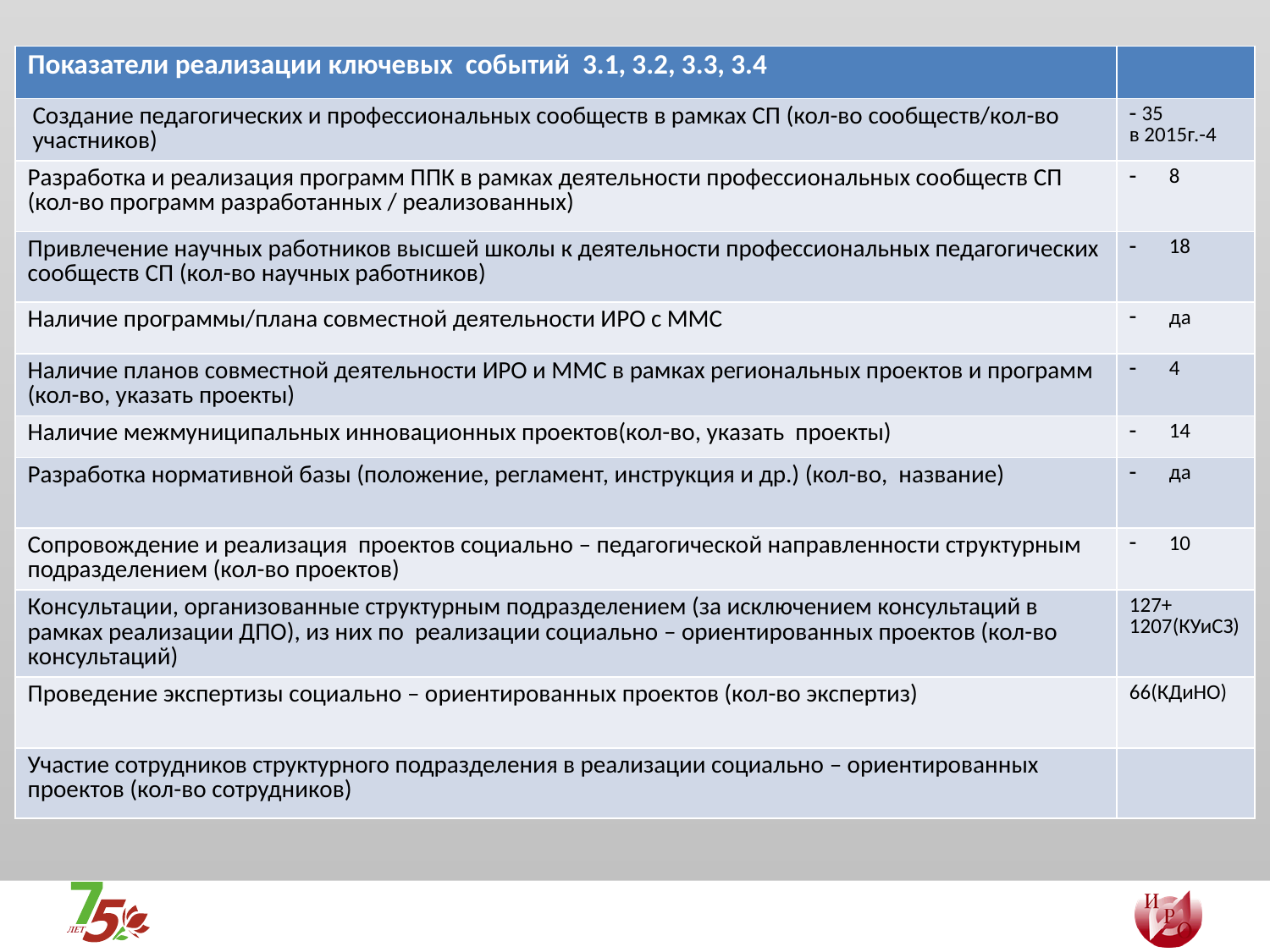

#
| Показатели реализации ключевых событий 3.1, 3.2, 3.3, 3.4 |  |
| --- | --- |
| Создание педагогических и профессиональных сообществ в рамках СП (кол-во сообществ/кол-во участников) | 35 в 2015г.-4 |
| Разработка и реализация программ ППК в рамках деятельности профессиональных сообществ СП (кол-во программ разработанных / реализованных) | 8 |
| Привлечение научных работников высшей школы к деятельности профессиональных педагогических сообществ СП (кол-во научных работников) | 18 |
| Наличие программы/плана совместной деятельности ИРО с ММС | да |
| Наличие планов совместной деятельности ИРО и ММС в рамках региональных проектов и программ (кол-во, указать проекты) | 4 |
| Наличие межмуниципальных инновационных проектов(кол-во, указать проекты) | 14 |
| Разработка нормативной базы (положение, регламент, инструкция и др.) (кол-во, название) | да |
| Сопровождение и реализация проектов социально – педагогической направленности структурным подразделением (кол-во проектов) | 10 |
| Консультации, организованные структурным подразделением (за исключением консультаций в рамках реализации ДПО), из них по реализации социально – ориентированных проектов (кол-во консультаций) | 127+ 1207(КУиСЗ) |
| Проведение экспертизы социально – ориентированных проектов (кол-во экспертиз) | 66(КДиНО) |
| Участие сотрудников структурного подразделения в реализации социально – ориентированных проектов (кол-во сотрудников) |  |